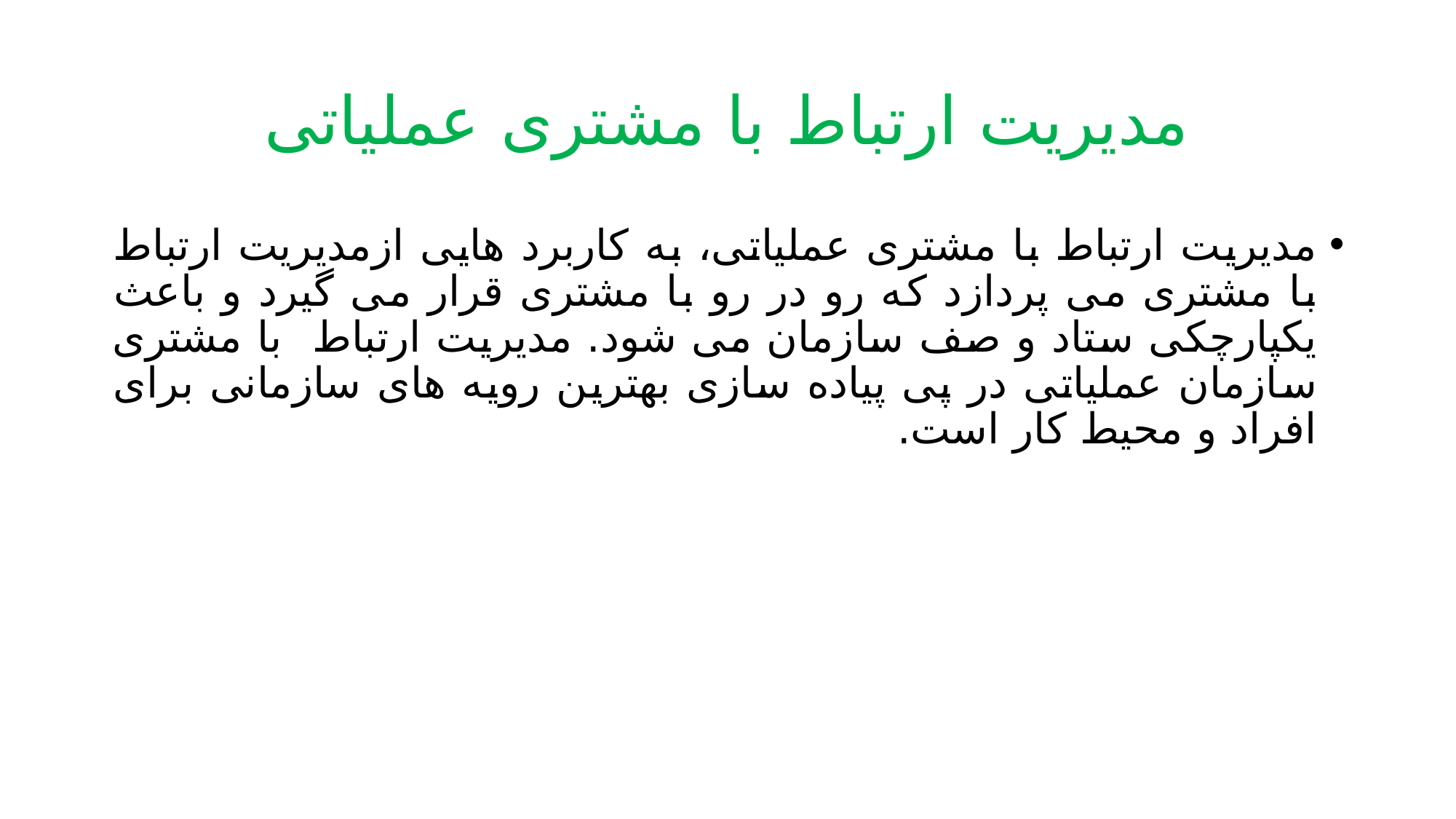

# مدیریت ارتباط با مشتری عملیاتی
مدیریت ارتباط با مشتری عملیاتی، به کاربرد هایی ازمدیریت ارتباط با مشتری می پردازد که رو در رو با مشتری قرار می گیرد و باعث یکپارچکی ستاد و صف سازمان می شود. مدیریت ارتباط  با مشتری سازمان عملیاتی در پی پیاده سازی بهترین رویه های سازمانی برای افراد و محیط کار است.